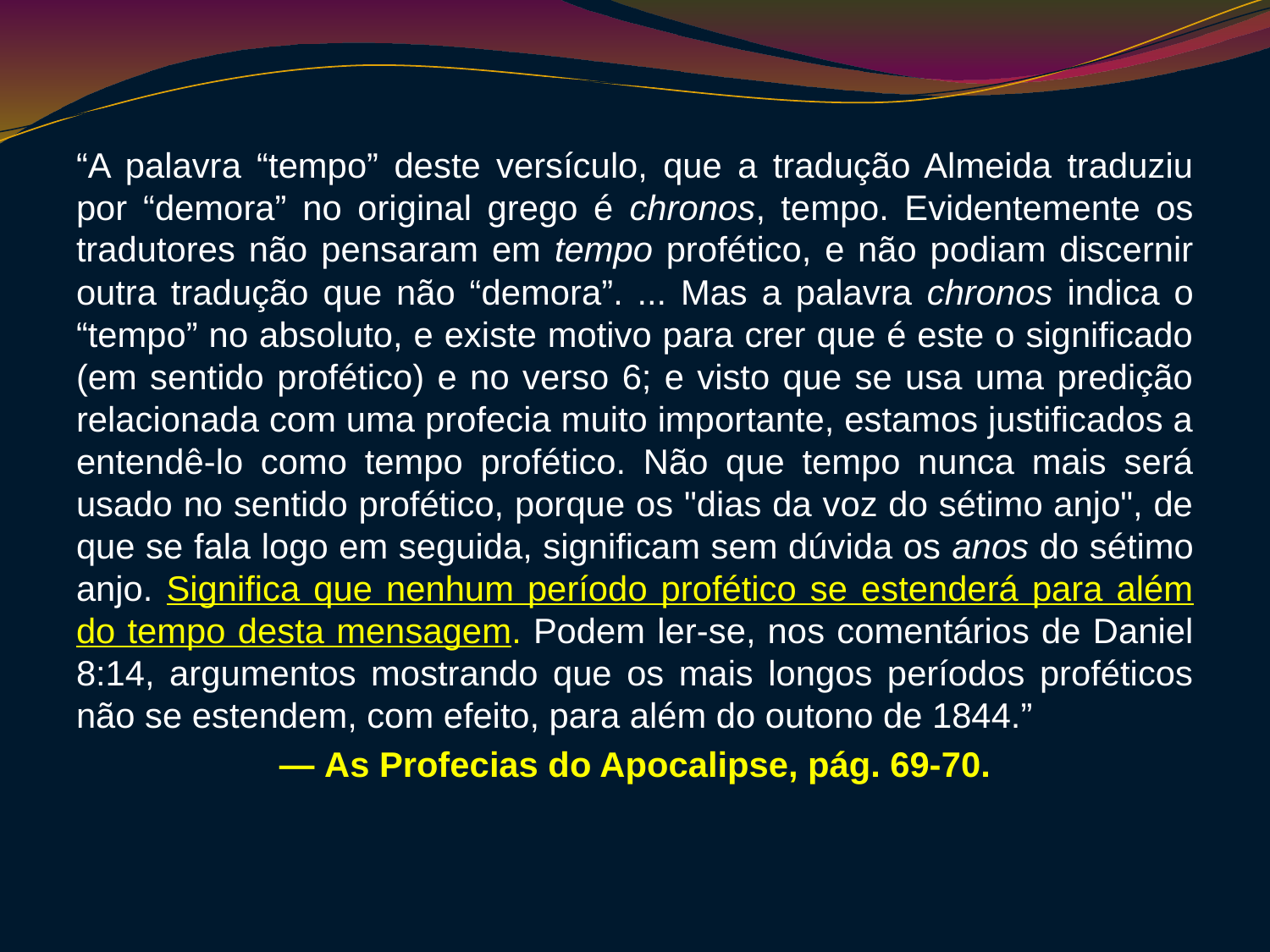

“A palavra “tempo” deste versículo, que a tradução Almeida traduziu por “demora” no original grego é chronos, tempo. Evidentemente os tradutores não pensaram em tempo profético, e não podiam discernir outra tradução que não “demora”. ... Mas a palavra chronos indica o “tempo” no absoluto, e existe motivo para crer que é este o significado (em sentido profético) e no verso 6; e visto que se usa uma predição relacionada com uma profecia muito importante, estamos justificados a entendê-lo como tempo profético. Não que tempo nunca mais será usado no sentido profético, porque os "dias da voz do sétimo anjo", de que se fala logo em seguida, significam sem dúvida os anos do sétimo anjo. Significa que nenhum período profético se estenderá para além do tempo desta mensagem. Podem ler-se, nos comentários de Daniel 8:14, argumentos mostrando que os mais longos períodos proféticos não se estendem, com efeito, para além do outono de 1844.”
— As Profecias do Apocalipse, pág. 69-70.